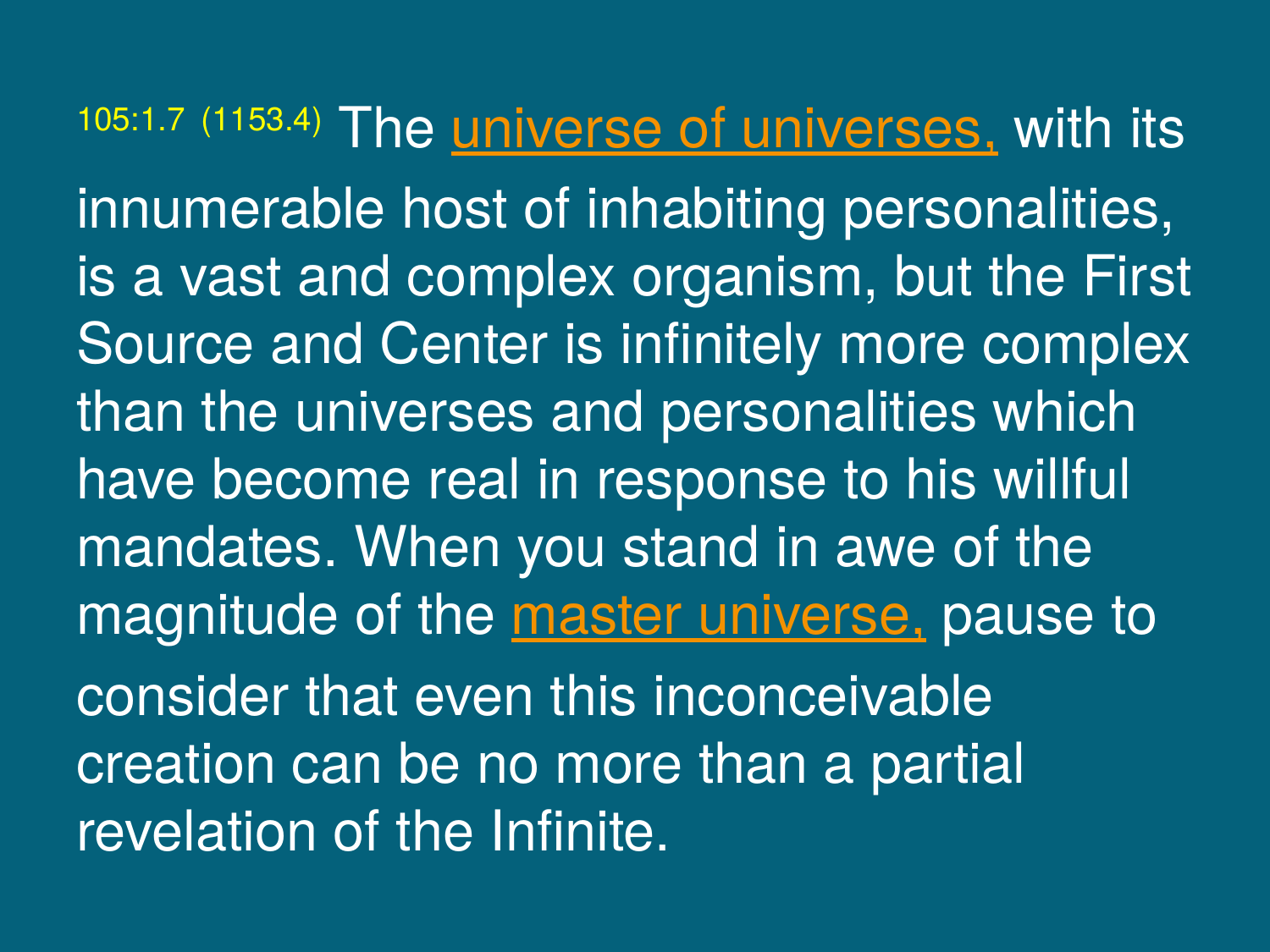

105:1.7 (1153.4) The universe of universes, with its innumerable host of inhabiting personalities, is a vast and complex organism, but the First Source and Center is infinitely more complex than the universes and personalities which have become real in response to his willful mandates. When you stand in awe of the magnitude of the master universe, pause to consider that even this inconceivable creation can be no more than a partial revelation of the Infinite.